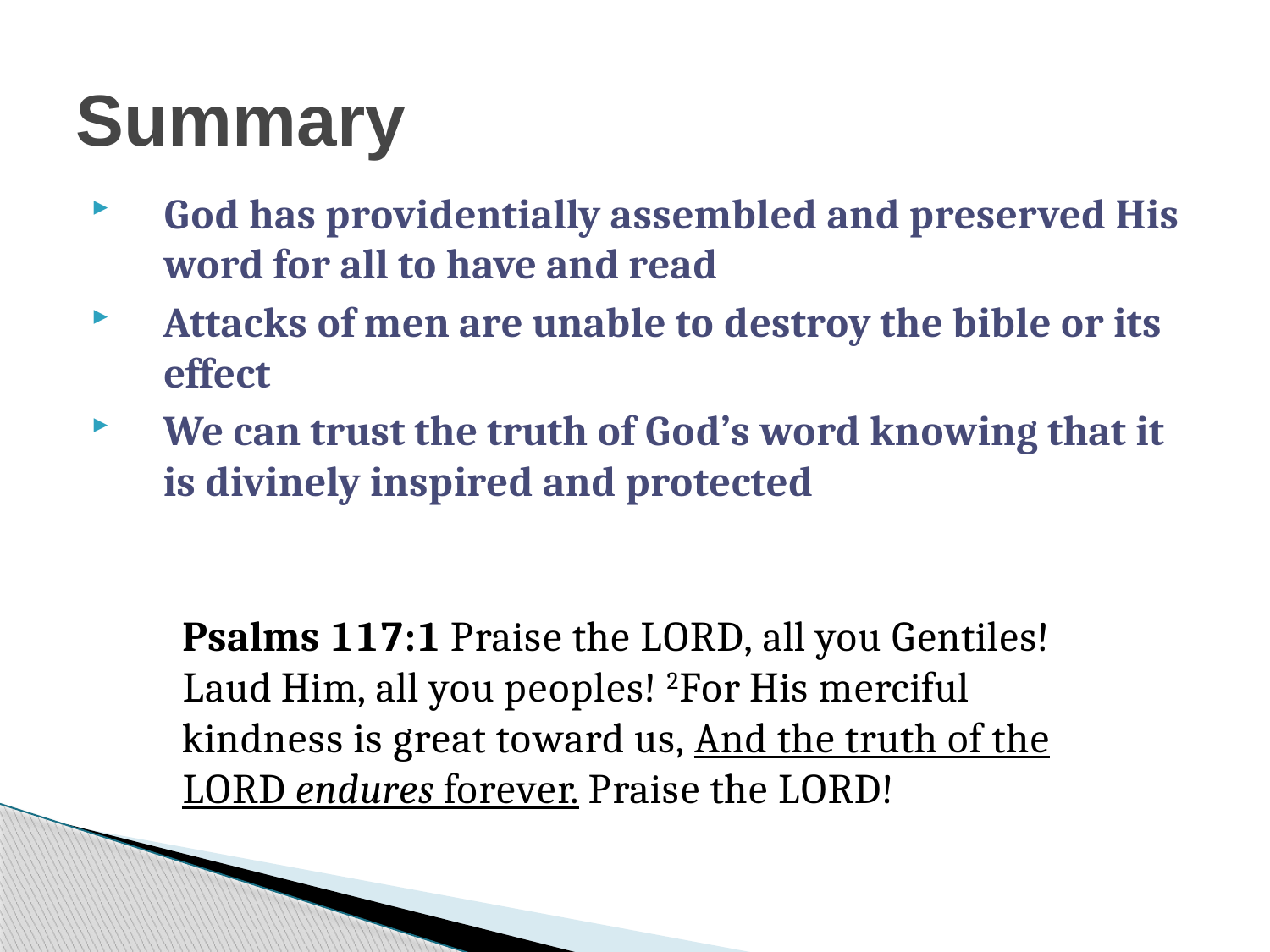

# Summary
God has providentially assembled and preserved His word for all to have and read
Attacks of men are unable to destroy the bible or its effect
We can trust the truth of God’s word knowing that it is divinely inspired and protected
Psalms 117:1 Praise the Lord, all you Gentiles! Laud Him, all you peoples! 2For His merciful kindness is great toward us, And the truth of the Lord endures forever. Praise the Lord!